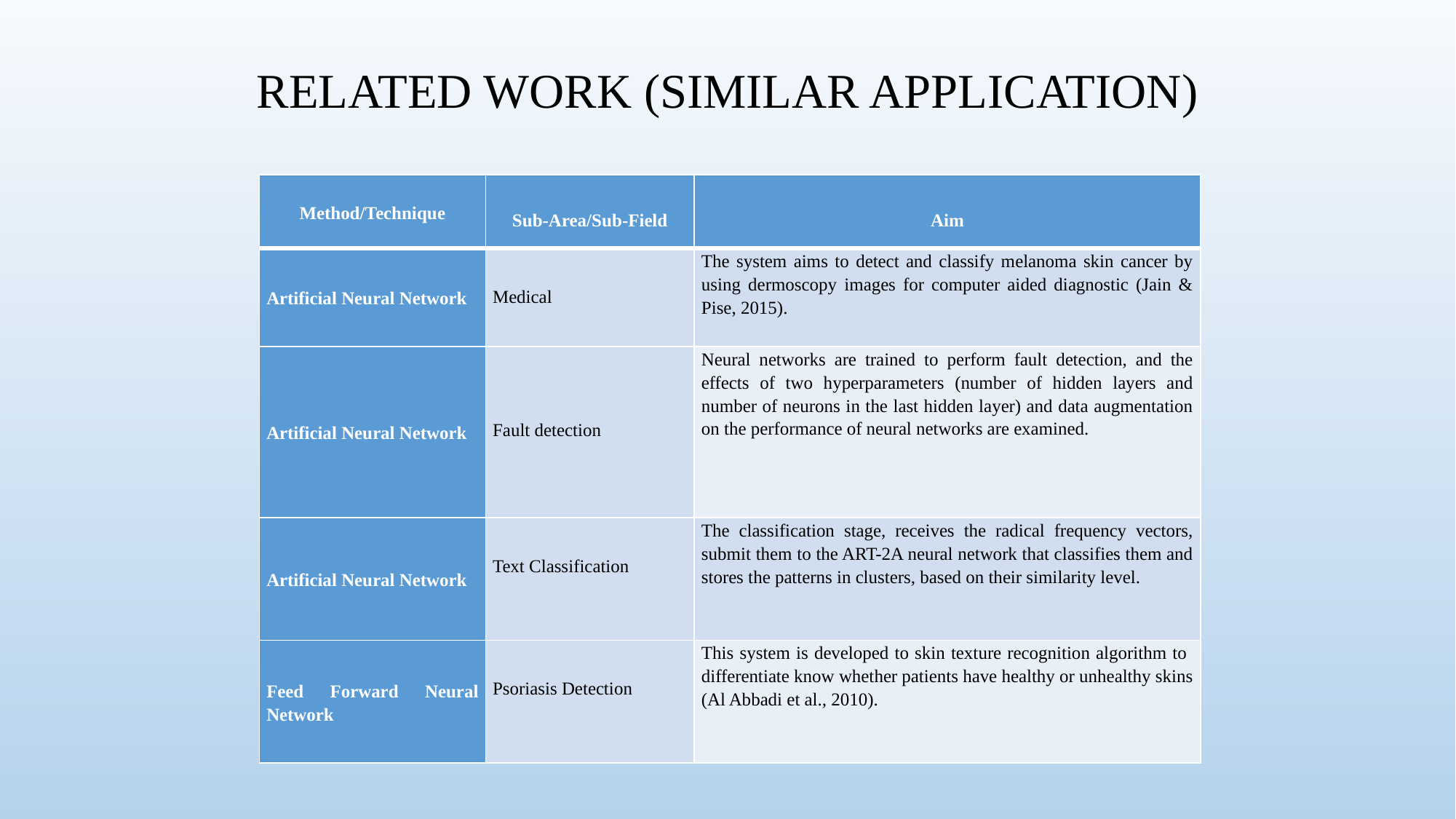

# RELATED WORK (SIMILAR APPLICATION)
| Method/Technique | Sub-Area/Sub-Field | Aim |
| --- | --- | --- |
| Artificial Neural Network | Medical | The system aims to detect and classify melanoma skin cancer by using dermoscopy images for computer aided diagnostic (Jain & Pise, 2015). |
| Artificial Neural Network | Fault detection | Neural networks are trained to perform fault detection, and the effects of two hyperparameters (number of hidden layers and number of neurons in the last hidden layer) and data augmentation on the performance of neural networks are examined. |
| Artificial Neural Network | Text Classification | The classification stage, receives the radical frequency vectors, submit them to the ART-2A neural network that classifies them and stores the patterns in clusters, based on their similarity level. |
| Feed Forward Neural Network | Psoriasis Detection | This system is developed to skin texture recognition algorithm to differentiate know whether patients have healthy or unhealthy skins (Al Abbadi et al., 2010). |